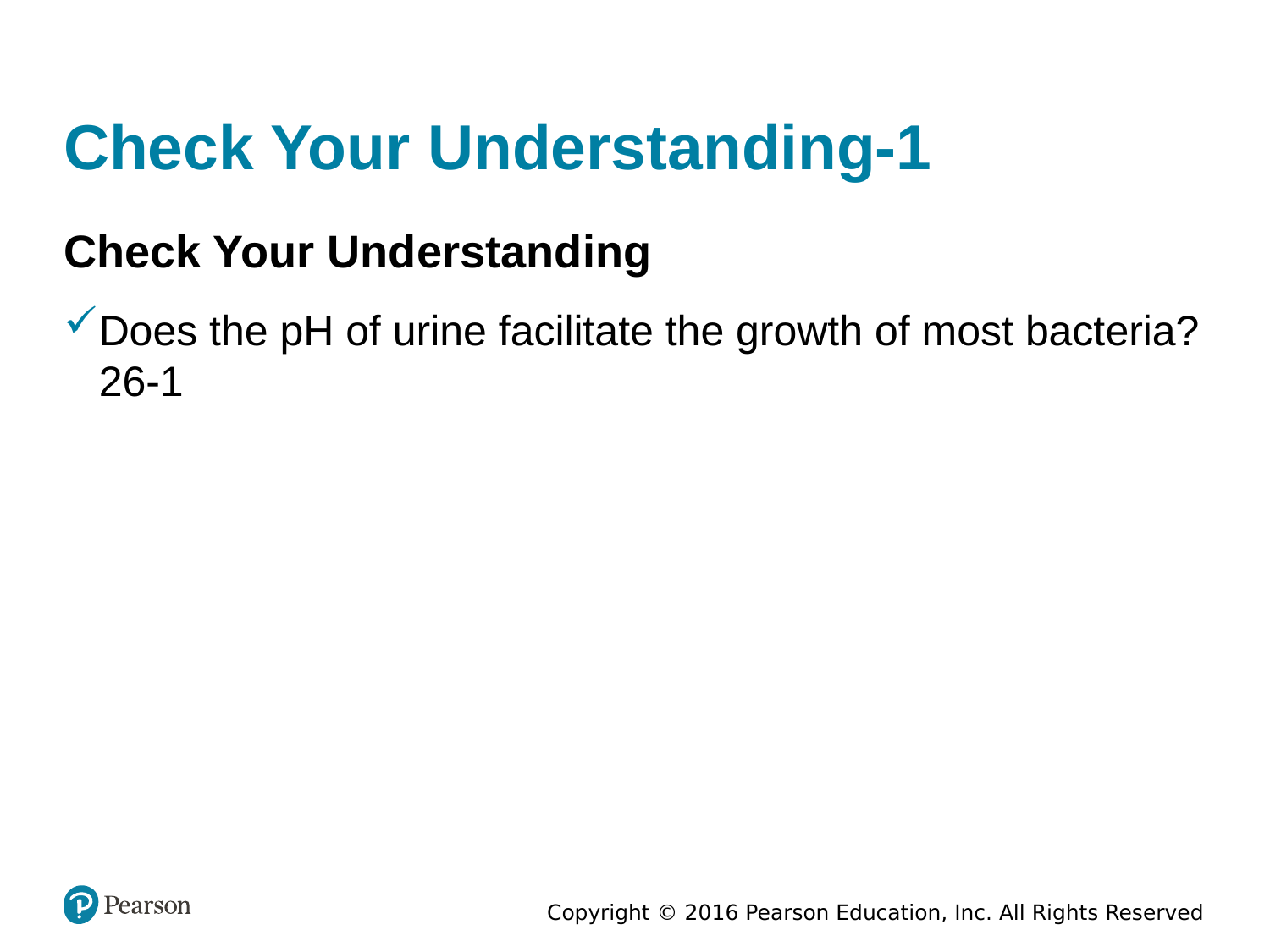

# Check Your Understanding-1
Check Your Understanding
Does the pH of urine facilitate the growth of most bacteria?
26-1